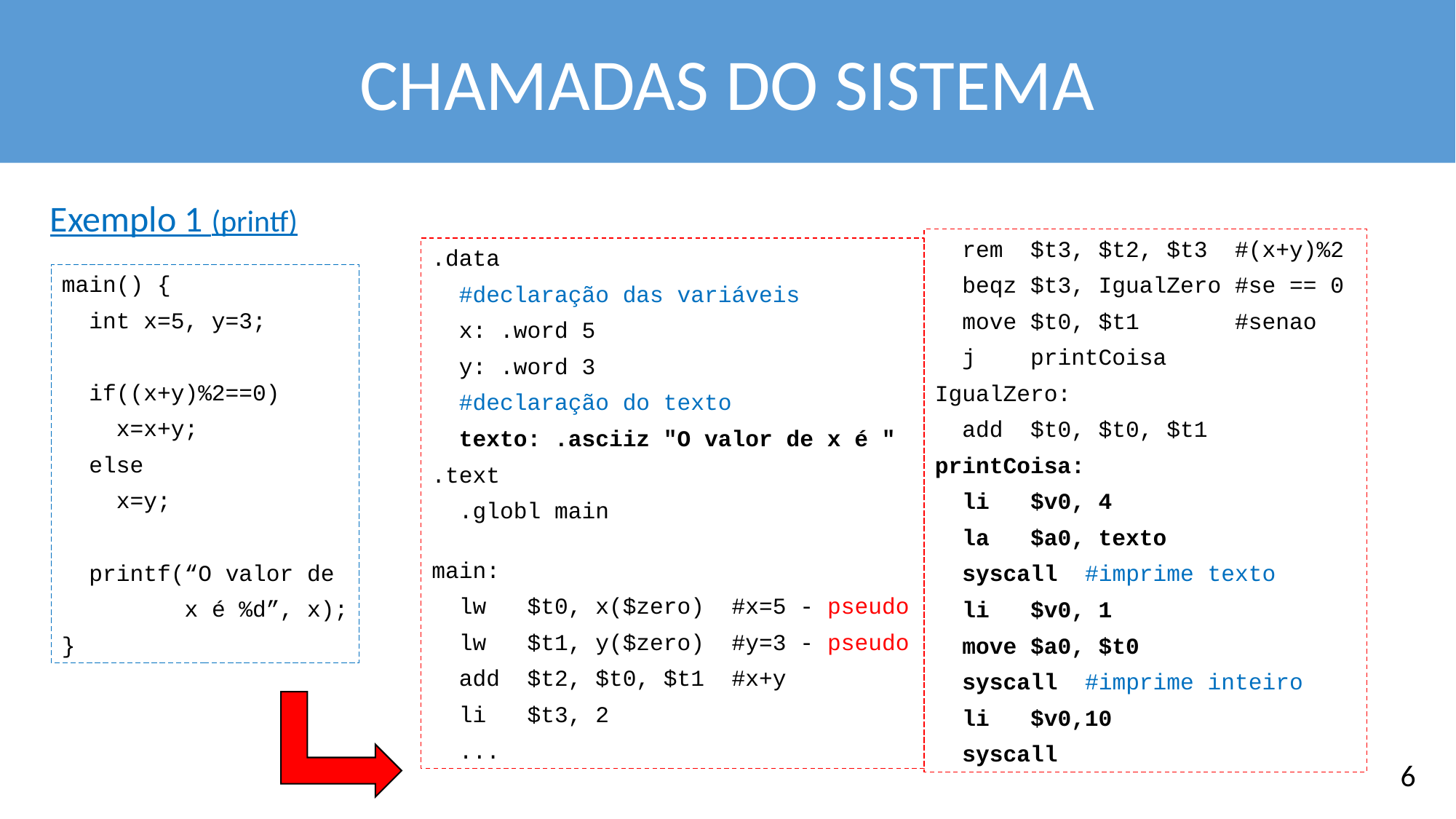

CHAMADAS DO SISTEMA

Exemplo 1 (printf)
  rem  $t3, $t2, $t3  #(x+y)%2
  beqz $t3, IgualZero #se == 0
  move $t0, $t1       #senao
  j    printCoisa
IgualZero:
  add  $t0, $t0, $t1
printCoisa:
  li   $v0, 4
  la   $a0, texto
  syscall  #imprime texto
  li   $v0, 1
  move $a0, $t0
  syscall  #imprime inteiro
  li   $v0,10
  syscall
.data
  #declaração das variáveis
  x: .word 5
  y: .word 3
  #declaração do texto
  texto: .asciiz "O valor de x é "
.text
  .globl main

main:
  lw   $t0, x($zero)  #x=5 - pseudo
  lw   $t1, y($zero)  #y=3 - pseudo
  add  $t2, $t0, $t1  #x+y
  li   $t3, 2
  ...
main() {
  int x=5, y=3;

  if((x+y)%2==0)
    x=x+y;
  else
    x=y;

  printf(“O valor de
         x é %d”, x);
}

6